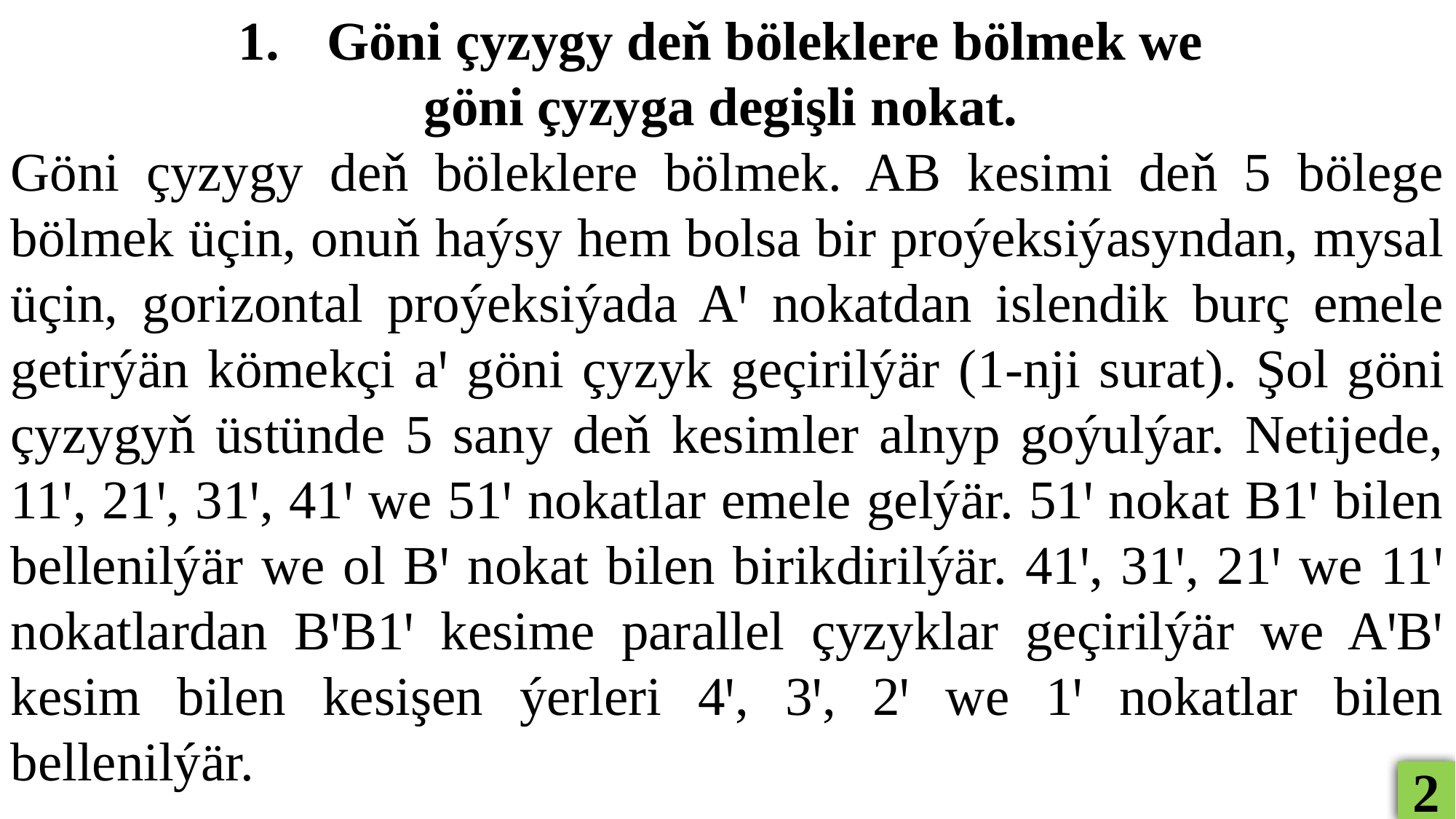

Göni çyzygy deň böleklere bölmek we
göni çyzyga degişli nokat.
Göni çyzygy deň böleklere bölmek. AB kesimi deň 5 bölege bölmek üçin, onuň haýsy hem bolsa bir proýeksiýasyndan, mysal üçin, gorizontal proýeksiýada Aꞌ nokatdan islendik burç emele getirýän kömekçi aꞌ göni çyzyk geçirilýär (1-nji surat). Şol göni çyzygyň üstünde 5 sany deň kesimler alnyp goýulýar. Netijede, 11ꞌ, 21ꞌ, 31ꞌ, 41ꞌ we 51ꞌ nokatlar emele gelýär. 51ꞌ nokat B1ꞌ bilen bellenilýär we ol Bꞌ nokat bilen birikdirilýär. 41ꞌ, 31ꞌ, 21ꞌ we 11ꞌ nokatlardan BꞌB1ꞌ kesime parallel çyzyklar geçirilýär we AꞌBꞌ kesim bilen kesişen ýerleri 4ꞌ, 3ꞌ, 2ꞌ we 1ꞌ nokatlar bilen bellenilýär.
2